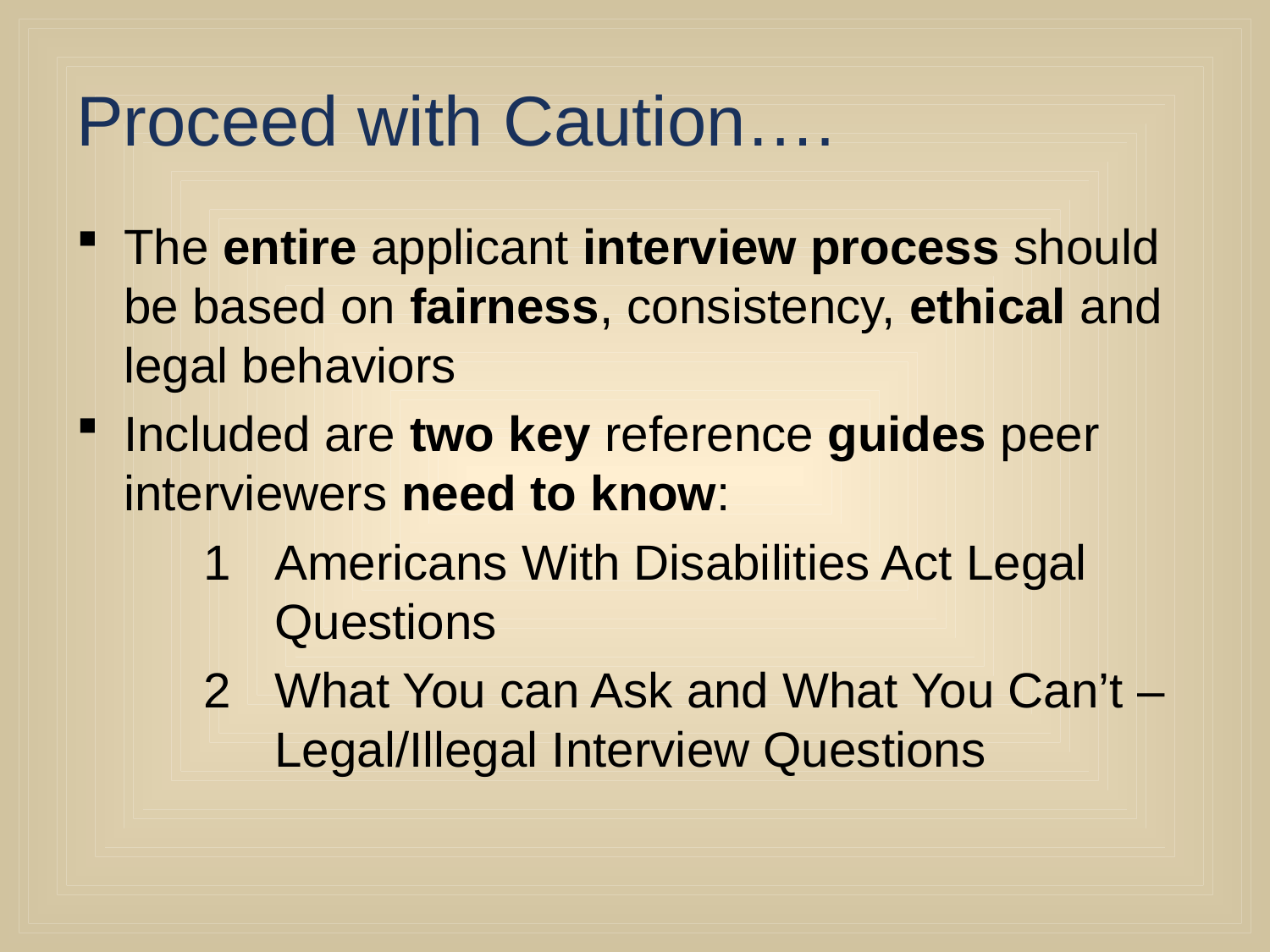

# Proceed with Caution….
The entire applicant interview process should be based on fairness, consistency, ethical and legal behaviors
Included are two key reference guides peer interviewers need to know:
Americans With Disabilities Act Legal Questions
What You can Ask and What You Can’t – Legal/Illegal Interview Questions